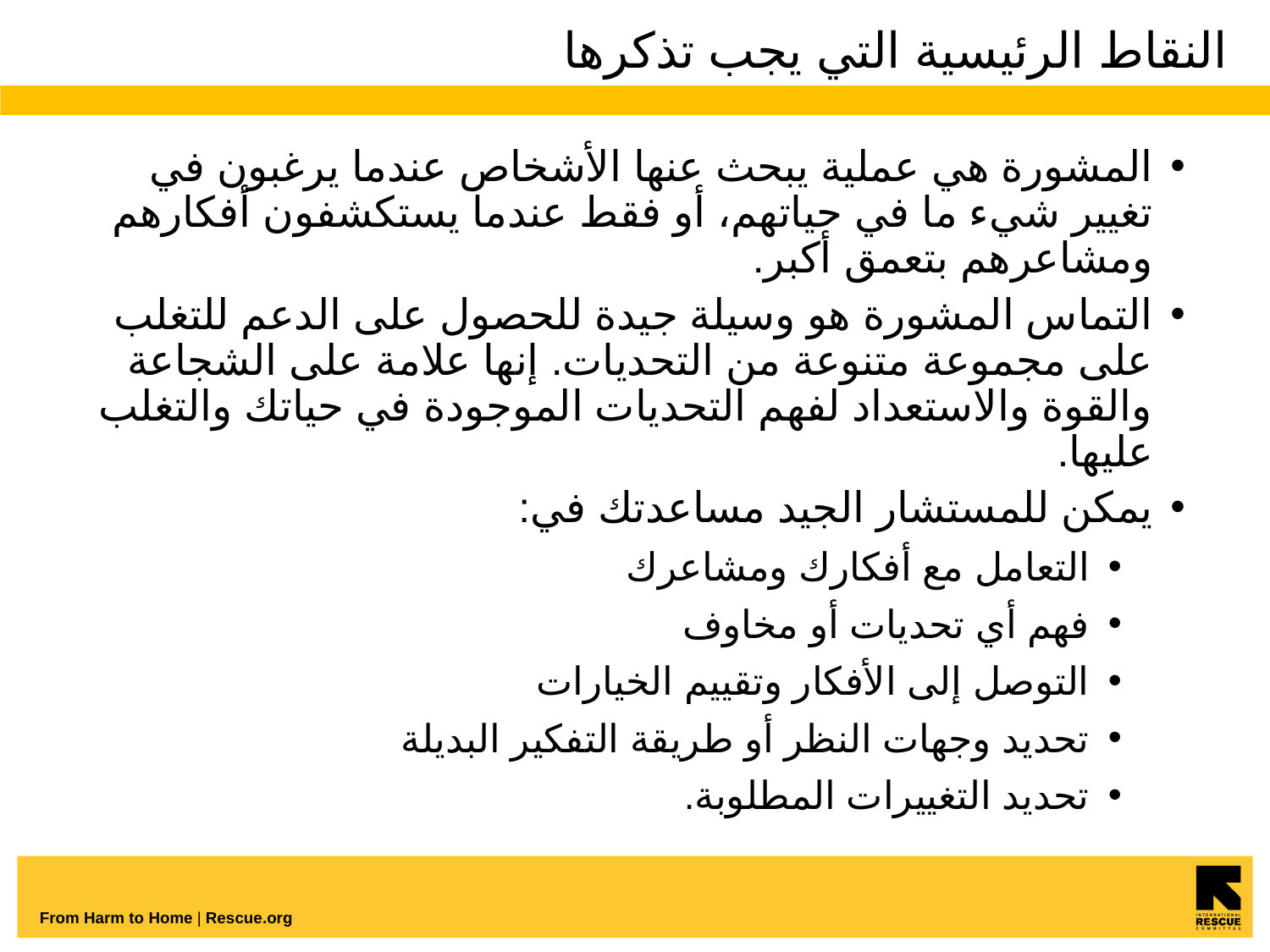

# النقاط الرئيسية التي يجب تذكرها
المشورة هي عملية يبحث عنها الأشخاص عندما يرغبون في تغيير شيء ما في حياتهم، أو فقط عندما يستكشفون أفكارهم ومشاعرهم بتعمق أكبر.
التماس المشورة هو وسيلة جيدة للحصول على الدعم للتغلب على مجموعة متنوعة من التحديات. إنها علامة على الشجاعة والقوة والاستعداد لفهم التحديات الموجودة في حياتك والتغلب عليها.
يمكن للمستشار الجيد مساعدتك في:
التعامل مع أفكارك ومشاعرك
فهم أي تحديات أو مخاوف
التوصل إلى الأفكار وتقييم الخيارات
تحديد وجهات النظر أو طريقة التفكير البديلة
تحديد التغييرات المطلوبة.